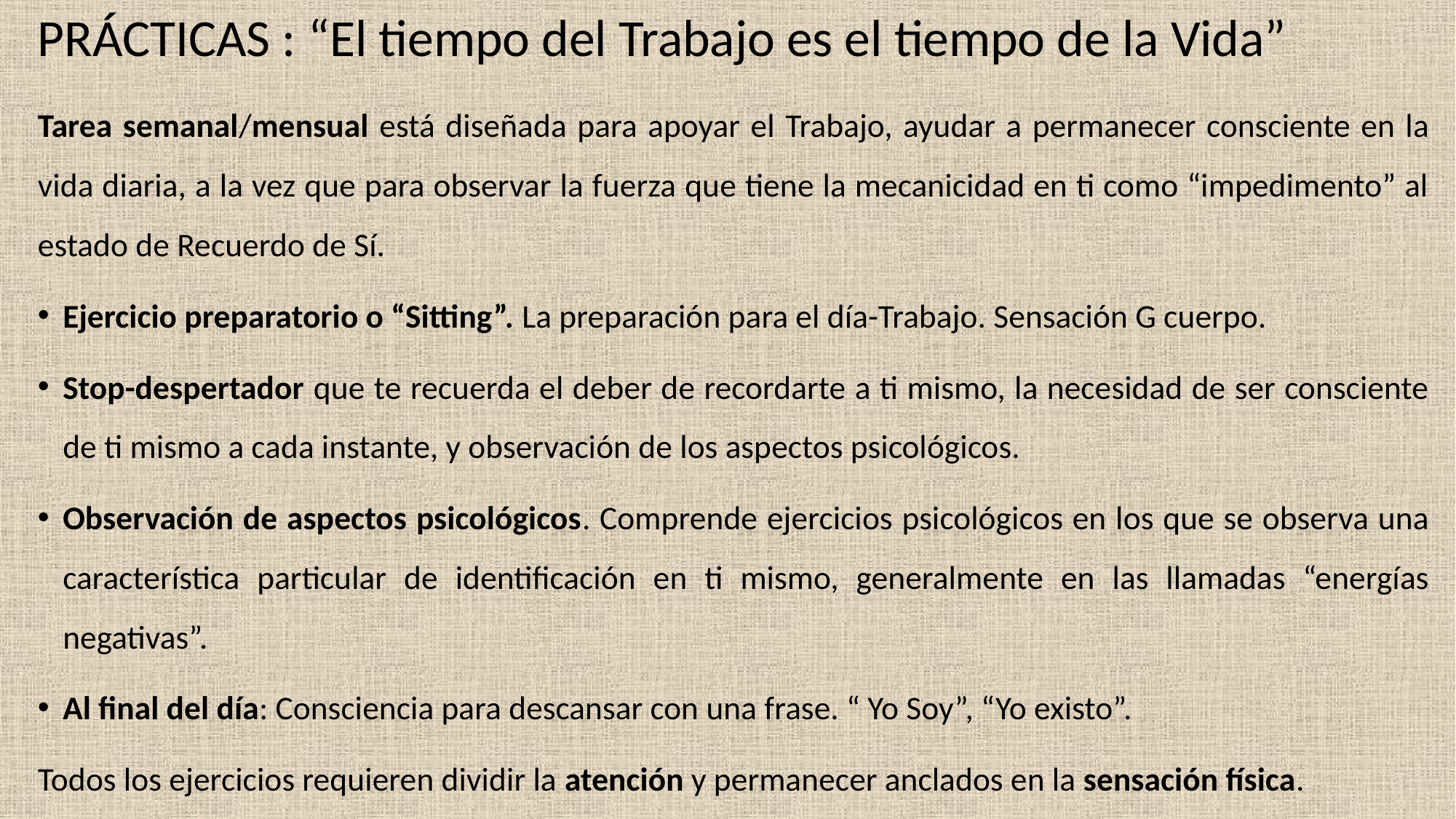

# PRÁCTICAS : “El tiempo del Trabajo es el tiempo de la Vida”
Tarea semanal/mensual está diseñada para apoyar el Trabajo, ayudar a permanecer consciente en la vida diaria, a la vez que para observar la fuerza que tiene la mecanicidad en ti como “impedimento” al estado de Recuerdo de Sí.
Ejercicio preparatorio o “Sitting”. La preparación para el día-Trabajo. Sensación G cuerpo.
Stop-despertador que te recuerda el deber de recordarte a ti mismo, la necesidad de ser consciente de ti mismo a cada instante, y observación de los aspectos psicológicos.
Observación de aspectos psicológicos. Comprende ejercicios psicológicos en los que se observa una característica particular de identificación en ti mismo, generalmente en las llamadas “energías negativas”.
Al final del día: Consciencia para descansar con una frase. “ Yo Soy”, “Yo existo”.
Todos los ejercicios requieren dividir la atención y permanecer anclados en la sensación física.